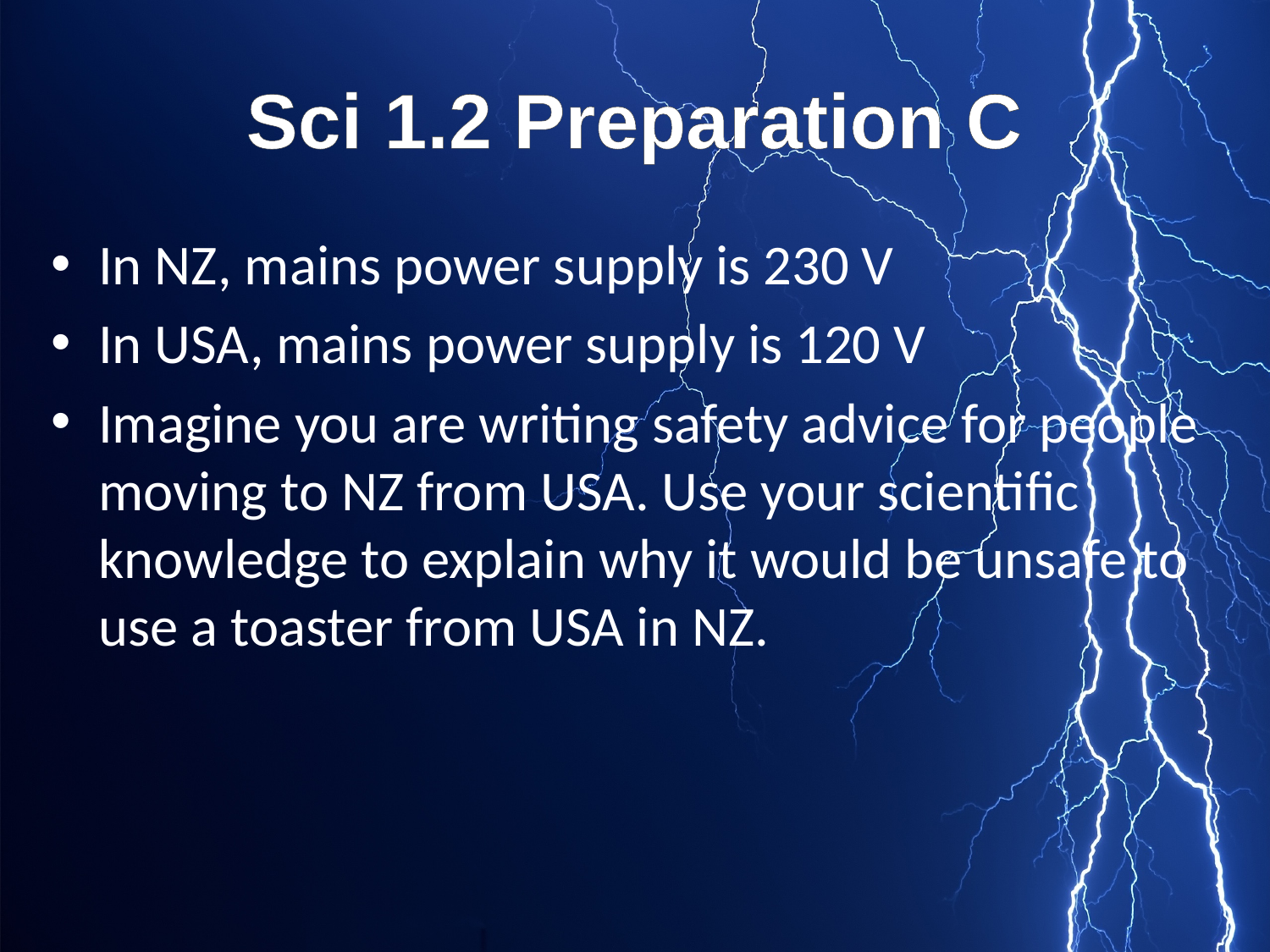

# Sci 1.2 Preparation C
In NZ, mains power supply is 230 V
In USA, mains power supply is 120 V
Imagine you are writing safety advice for people moving to NZ from USA. Use your scientific knowledge to explain why it would be unsafe to use a toaster from USA in NZ.